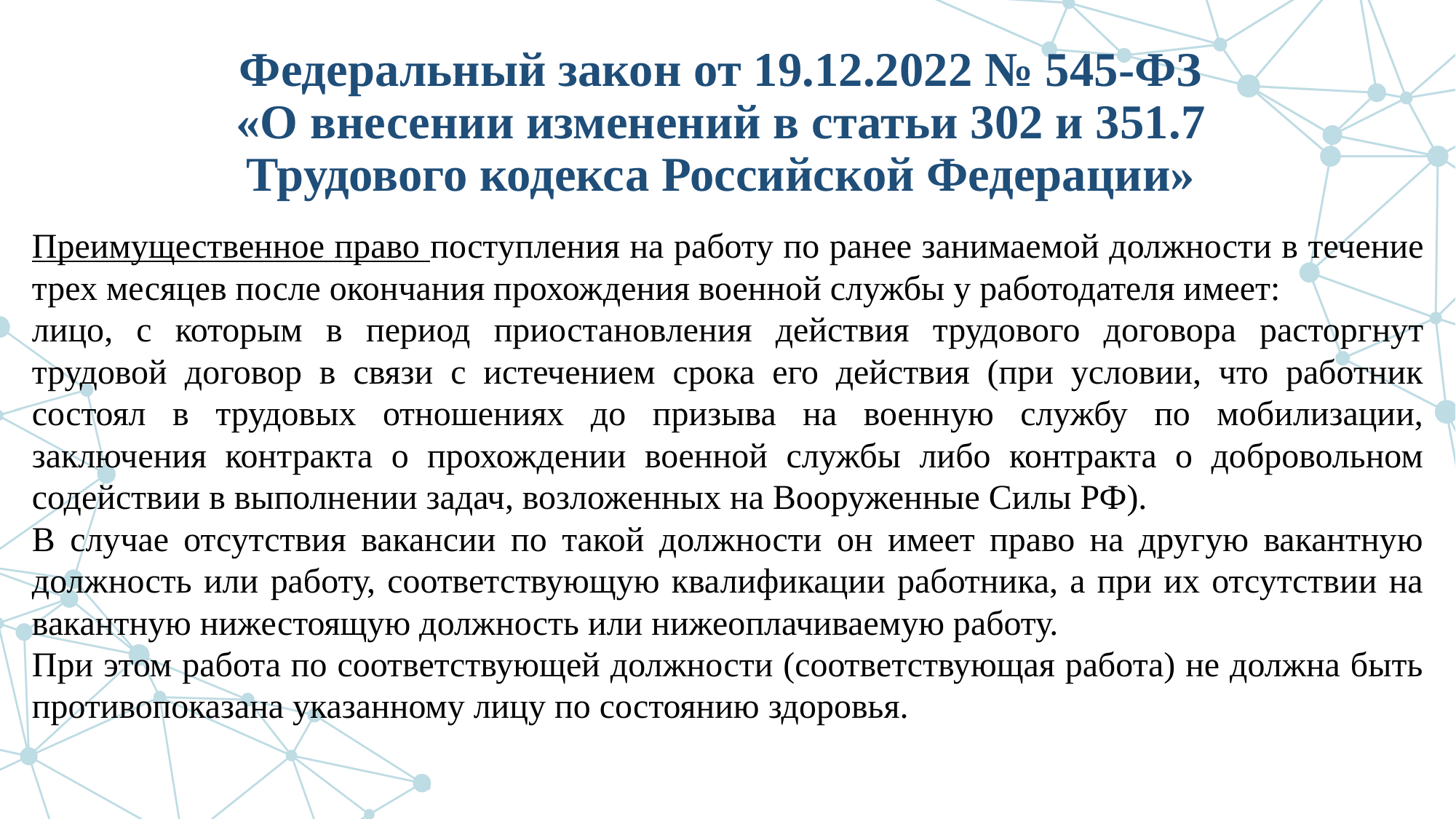

# Федеральный закон от 19.12.2022 № 545-ФЗ «О внесении изменений в статьи 302 и 351.7 Трудового кодекса Российской Федерации»
Преимущественное право поступления на работу по ранее занимаемой должности в течение трех месяцев после окончания прохождения военной службы у работодателя имеет:
лицо, с которым в период приостановления действия трудового договора расторгнут трудовой договор в связи с истечением срока его действия (при условии, что работник состоял в трудовых отношениях до призыва на военную службу по мобилизации, заключения контракта о прохождении военной службы либо контракта о добровольном содействии в выполнении задач, возложенных на Вооруженные Силы РФ).
В случае отсутствия вакансии по такой должности он имеет право на другую вакантную должность или работу, соответствующую квалификации работника, а при их отсутствии на вакантную нижестоящую должность или нижеоплачиваемую работу.
При этом работа по соответствующей должности (соответствующая работа) не должна быть противопоказана указанному лицу по состоянию здоровья.